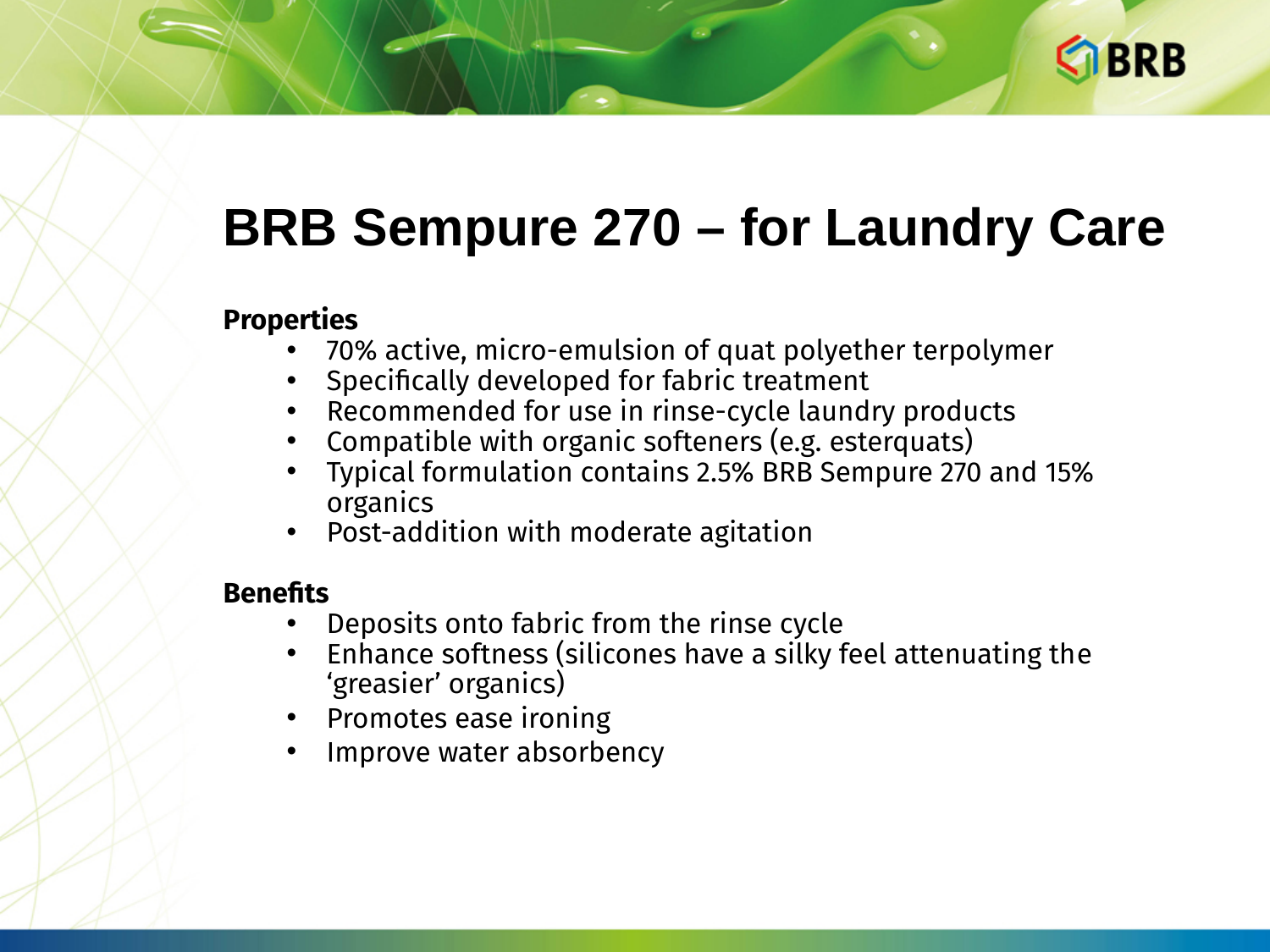

# BRB Sempure 270 – for Laundry Care
Properties
70% active, micro-emulsion of quat polyether terpolymer
Specifically developed for fabric treatment
Recommended for use in rinse-cycle laundry products
Compatible with organic softeners (e.g. esterquats)
Typical formulation contains 2.5% BRB Sempure 270 and 15% organics
Post-addition with moderate agitation

Benefits
Deposits onto fabric from the rinse cycle
Enhance softness (silicones have a silky feel attenuating the ‘greasier’ organics)
Promotes ease ironing
Improve water absorbency